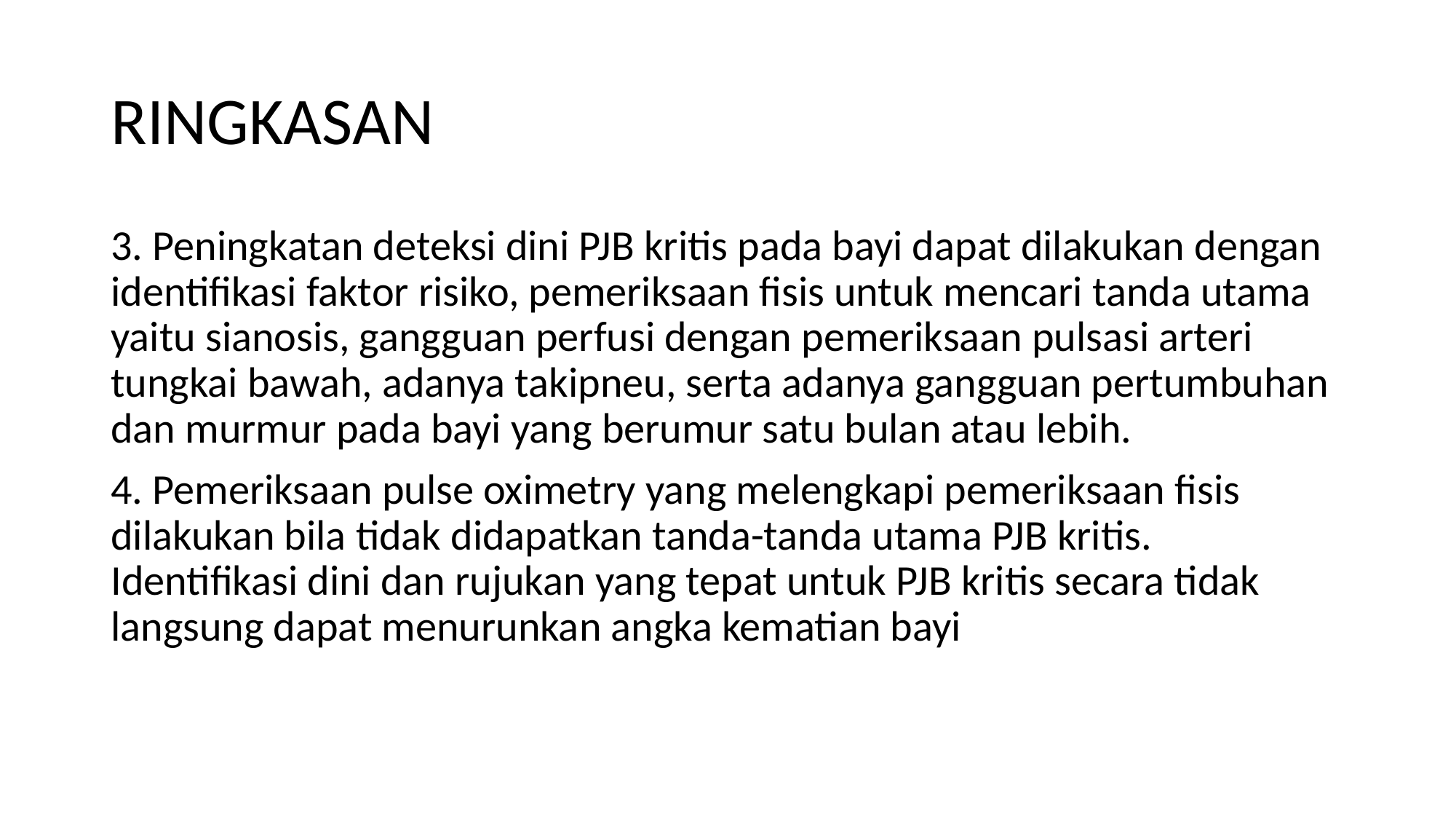

# RINGKASAN
3. Peningkatan deteksi dini PJB kritis pada bayi dapat dilakukan dengan identifikasi faktor risiko, pemeriksaan fisis untuk mencari tanda utama yaitu sianosis, gangguan perfusi dengan pemeriksaan pulsasi arteri tungkai bawah, adanya takipneu, serta adanya gangguan pertumbuhan dan murmur pada bayi yang berumur satu bulan atau lebih.
4. Pemeriksaan pulse oximetry yang melengkapi pemeriksaan fisis dilakukan bila tidak didapatkan tanda-tanda utama PJB kritis. Identifikasi dini dan rujukan yang tepat untuk PJB kritis secara tidak langsung dapat menurunkan angka kematian bayi